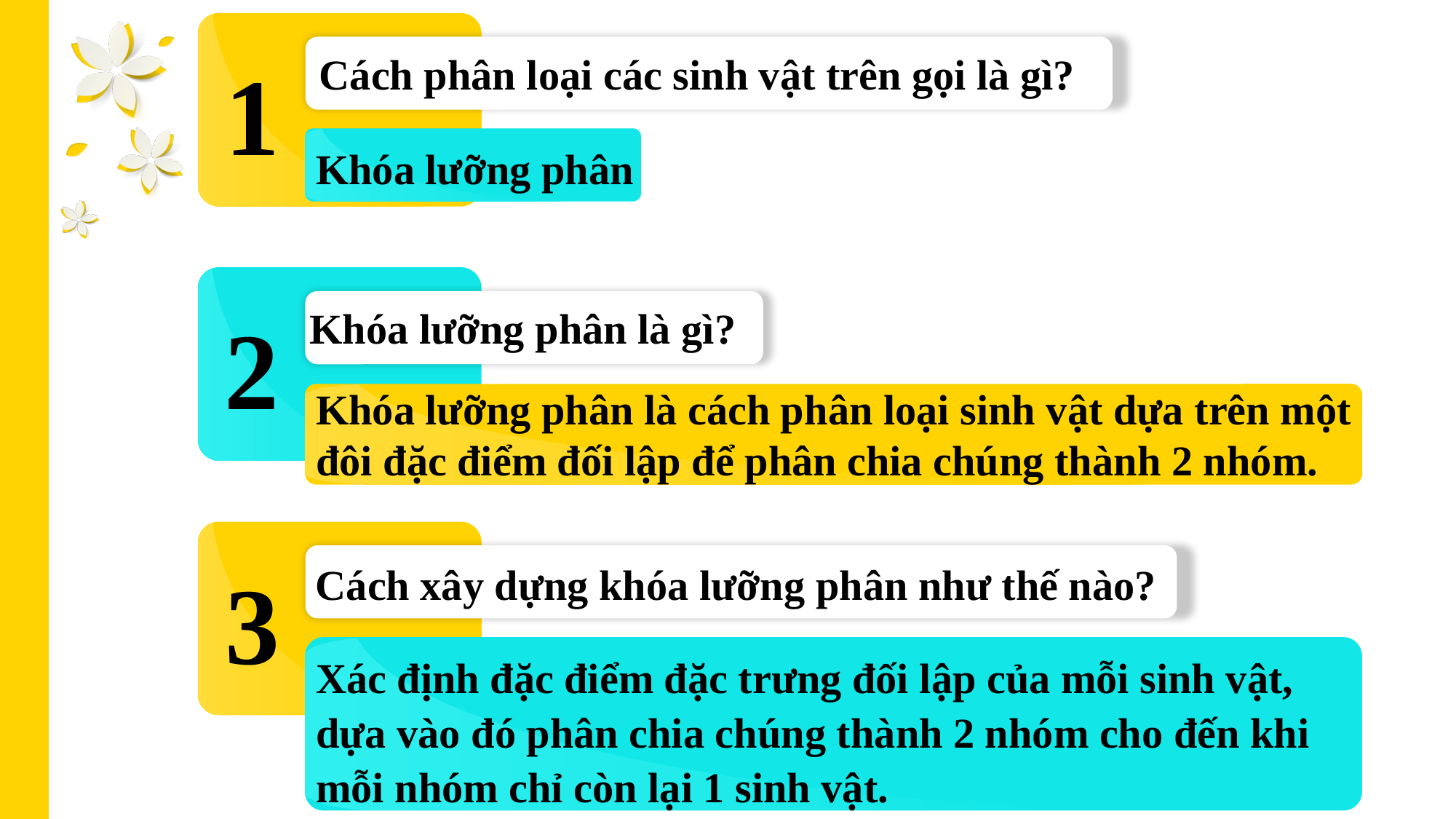

1

Cách phân loại các sinh vật trên gọi là gì?

Khóa lưỡng phân

2
1
Khóa lưỡng phân là gì?
Khóa lưỡng phân là cách phân loại sinh vật dựa trên một đôi đặc điểm đối lập để phân chia chúng thành 2 nhóm.

3

Cách xây dựng khóa lưỡng phân như thế nào?

Xác định đặc điểm đặc trưng đối lập của mỗi sinh vật, dựa vào đó phân chia chúng thành 2 nhóm cho đến khi mỗi nhóm chỉ còn lại 1 sinh vật.